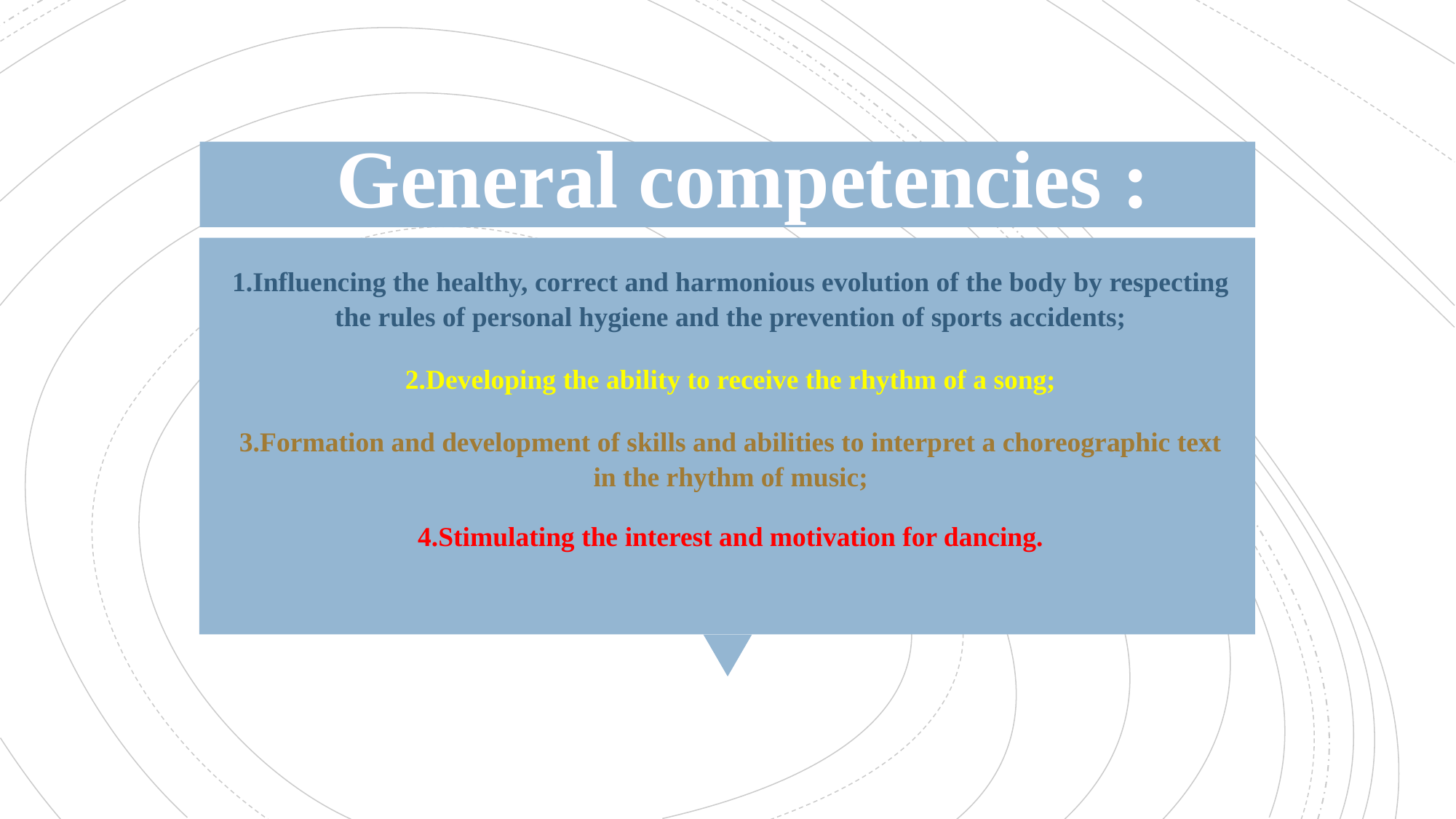

# General competencies :
1.Influencing the healthy, correct and harmonious evolution of the body by respecting the rules of personal hygiene and the prevention of sports accidents;
2.Developing the ability to receive the rhythm of a song;
3.Formation and development of skills and abilities to interpret a choreographic text in the rhythm of music;
4.Stimulating the interest and motivation for dancing.